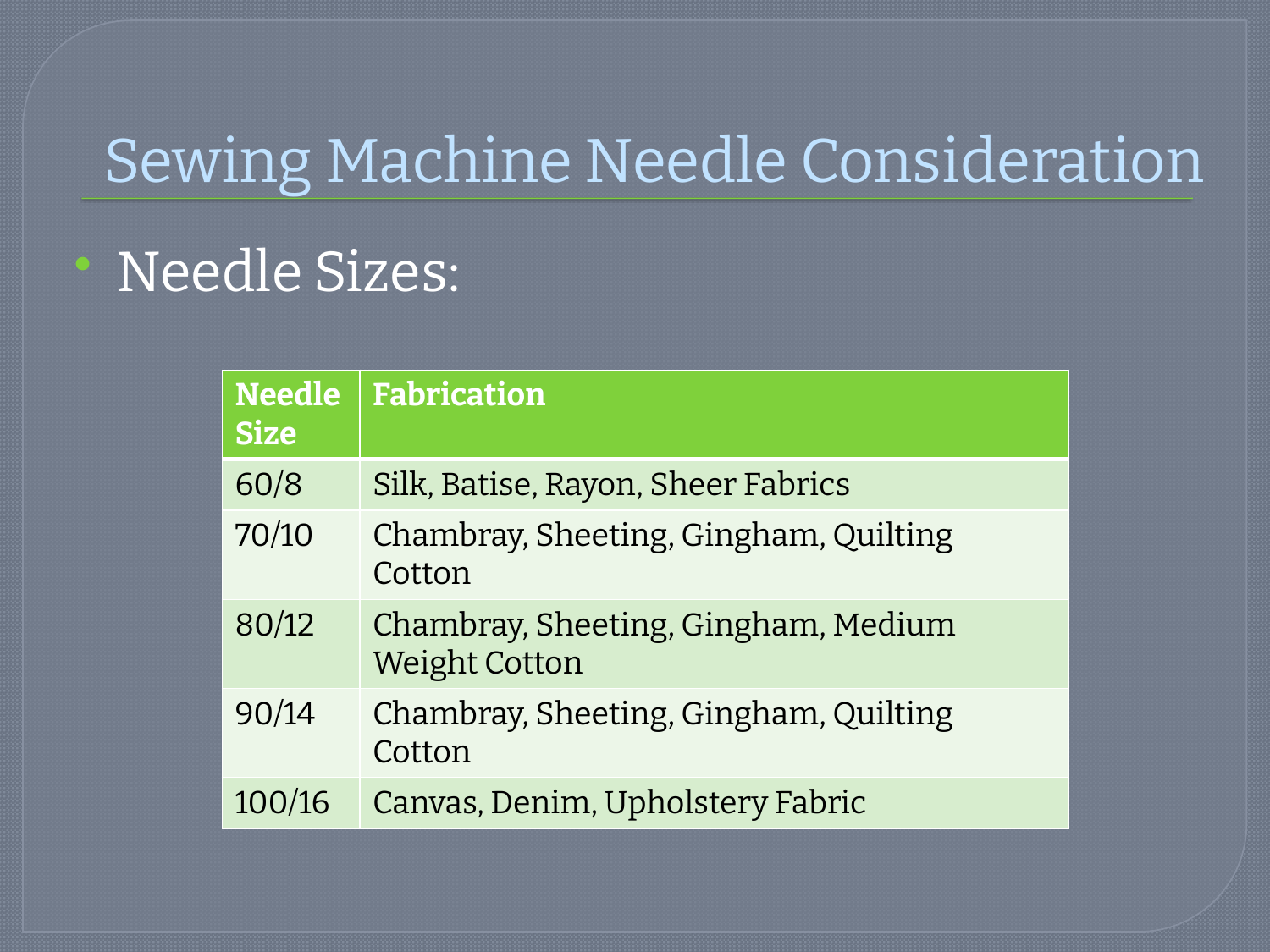

# Sewing Machine Needle Consideration
Needle Sizes:

| Needle Size | Fabrication |
| --- | --- |
| 60/8 | Silk, Batise, Rayon, Sheer Fabrics |
| 70/10 | Chambray, Sheeting, Gingham, Quilting Cotton |
| 80/12 | Chambray, Sheeting, Gingham, Medium Weight Cotton |
| 90/14 | Chambray, Sheeting, Gingham, Quilting Cotton |
| 100/16 | Canvas, Denim, Upholstery Fabric |